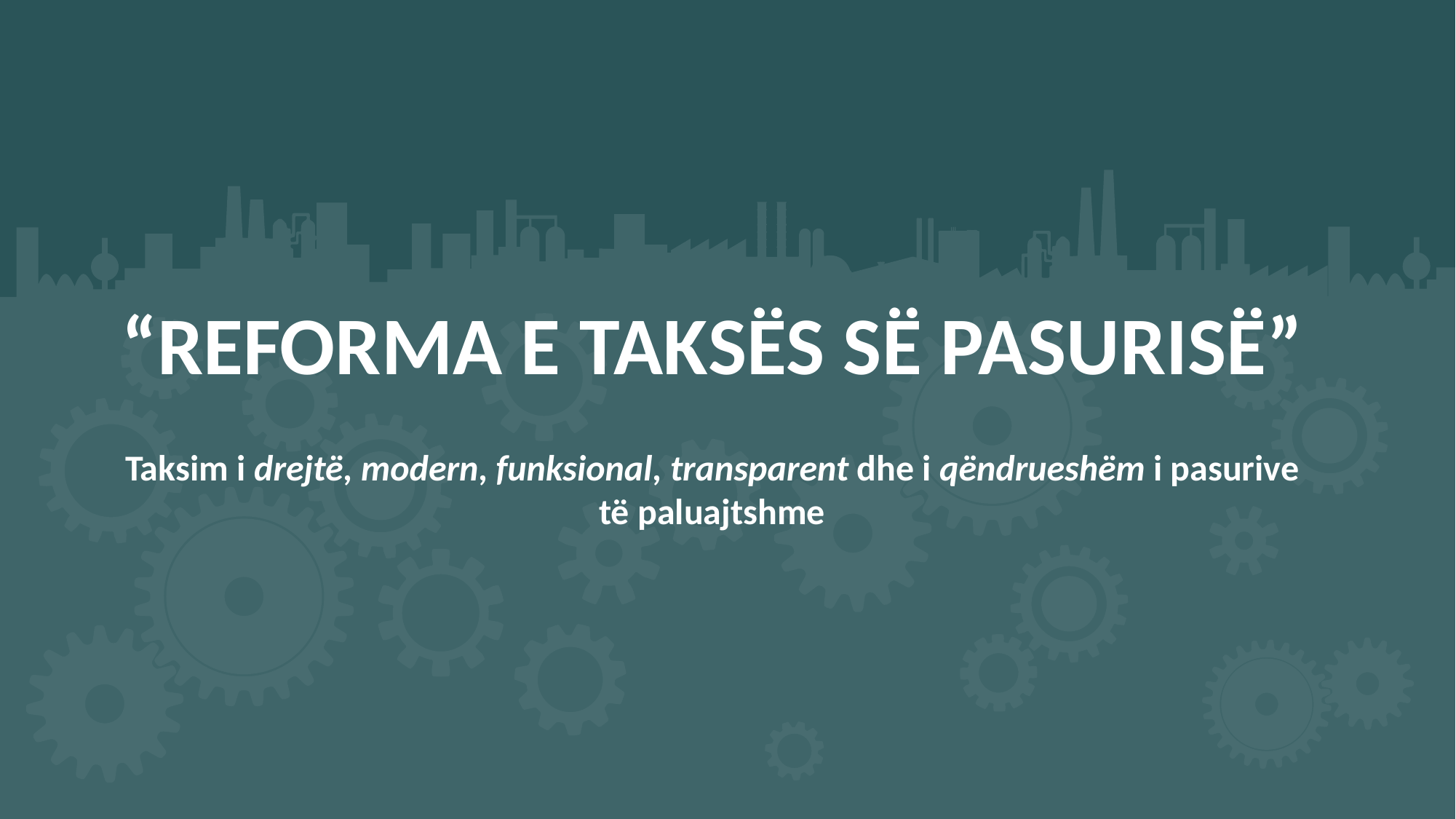

“REFORMA E TAKSËS SË PASURISË”
Taksim i drejtë, modern, funksional, transparent dhe i qëndrueshëm i pasurive të paluajtshme